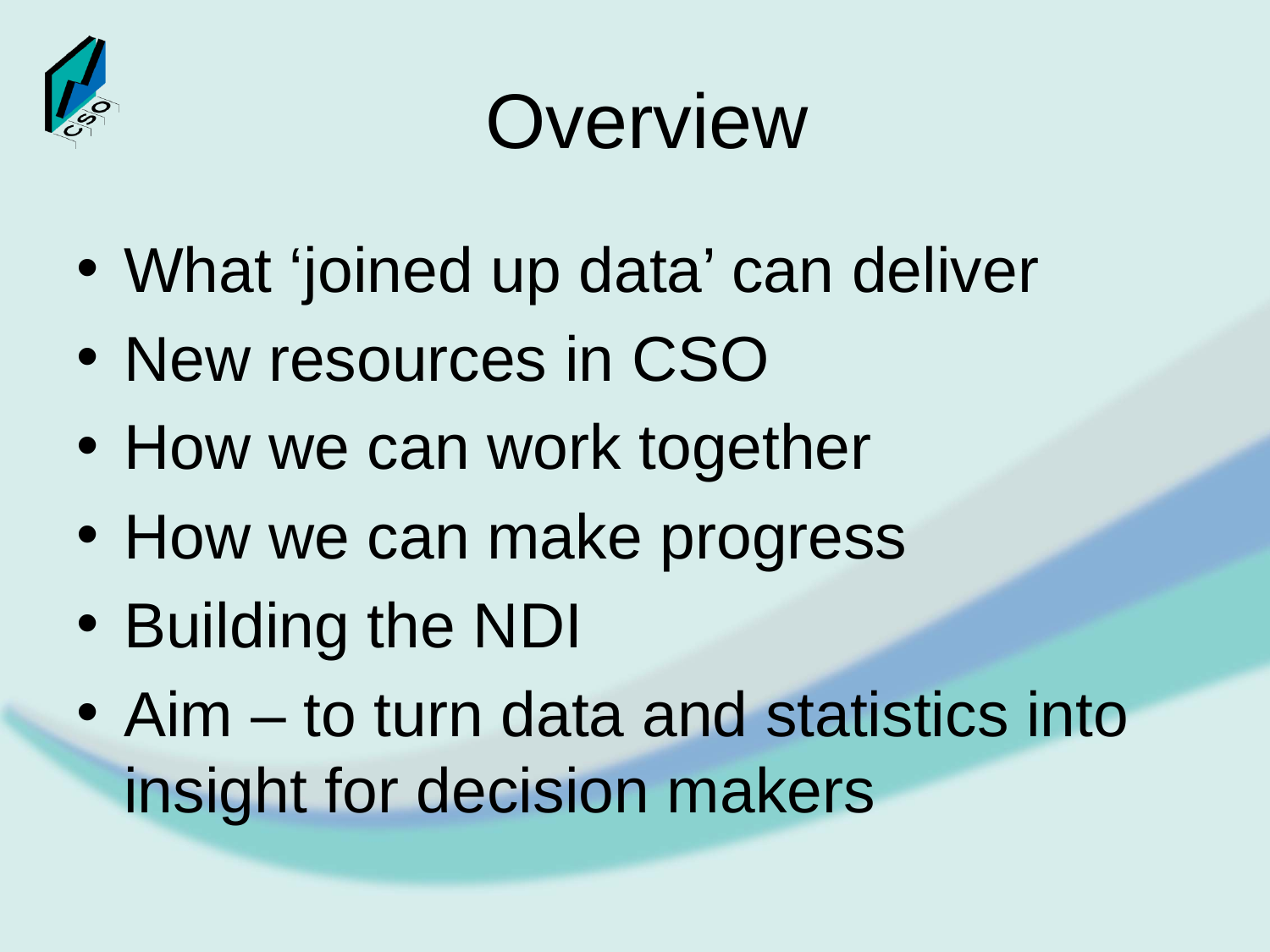

# Overview
What ‘joined up data’ can deliver
New resources in CSO
How we can work together
How we can make progress
Building the NDI
Aim – to turn data and statistics into insight for decision makers